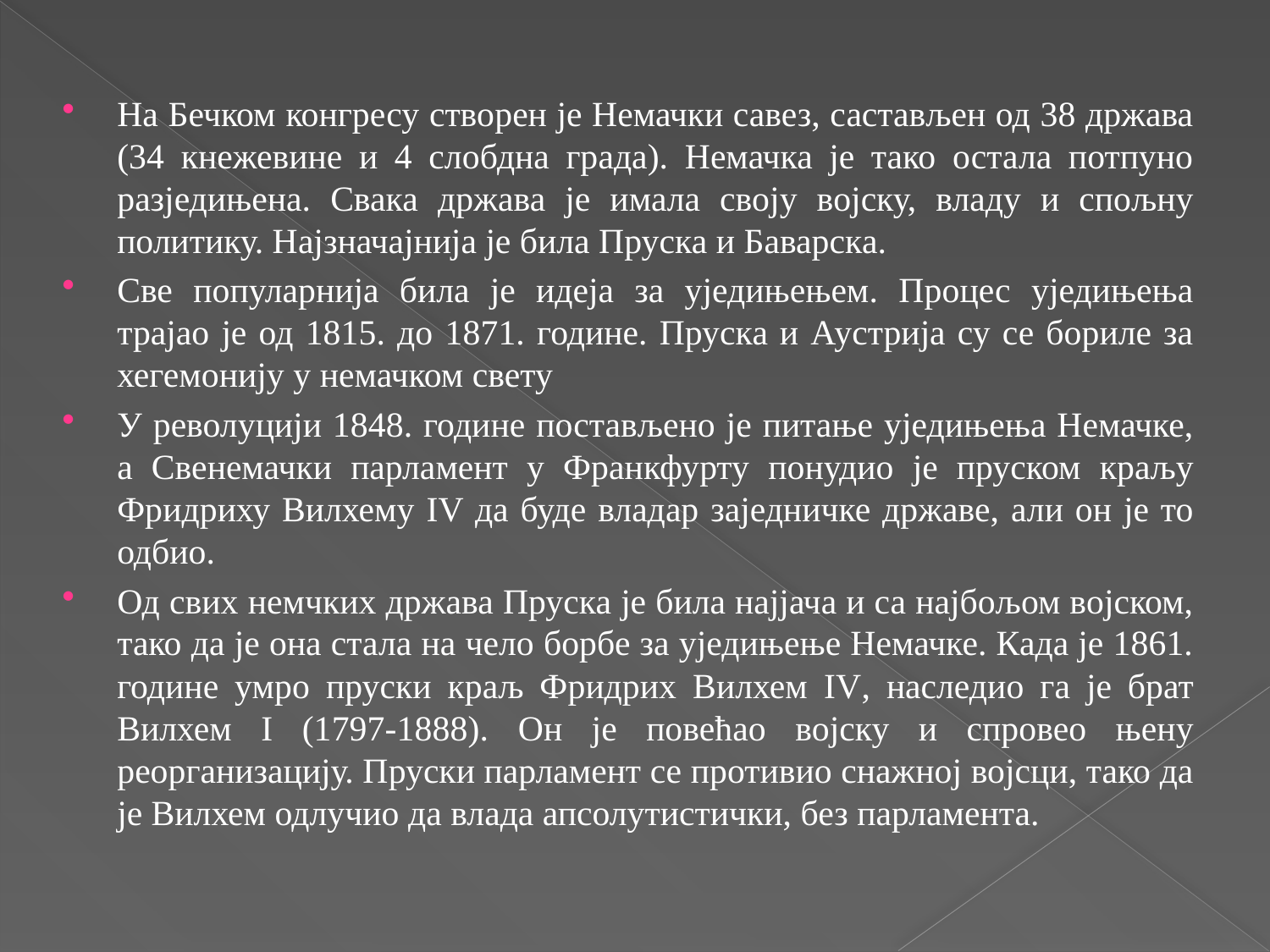

На Бечком конгресу створен је Немачки савез, састављен од 38 држава (34 кнежевине и 4 слобдна града). Немачка је тако остала потпуно разједињена. Свака држава је имала своју војску, владу и спољну политику. Најзначајнија је била Пруска и Баварска.
Све популарнија била је идеја за уједињењем. Процес уједињења трајао је од 1815. до 1871. године. Пруска и Аустрија су се бориле за хегемонију у немачком свету
У револуцији 1848. године постављено је питање уједињења Немачке, а Свенемачки парламент у Франкфурту понудио је пруском краљу Фридриху Вилхему IV да буде владар заједничке државе, али он је то одбио.
Од свих немчких држава Пруска је била најјача и са најбољом војском, тако да је она стала на чело борбе за уједињење Немачке. Када је 1861. године умро пруски краљ Фридрих Вилхем IV, наследио га је брат Вилхем I (1797-1888). Он је повећао војску и спровео њену реорганизацију. Пруски парламент се противио снажној војсци, тако да је Вилхем одлучио да влада апсолутистички, без парламента.